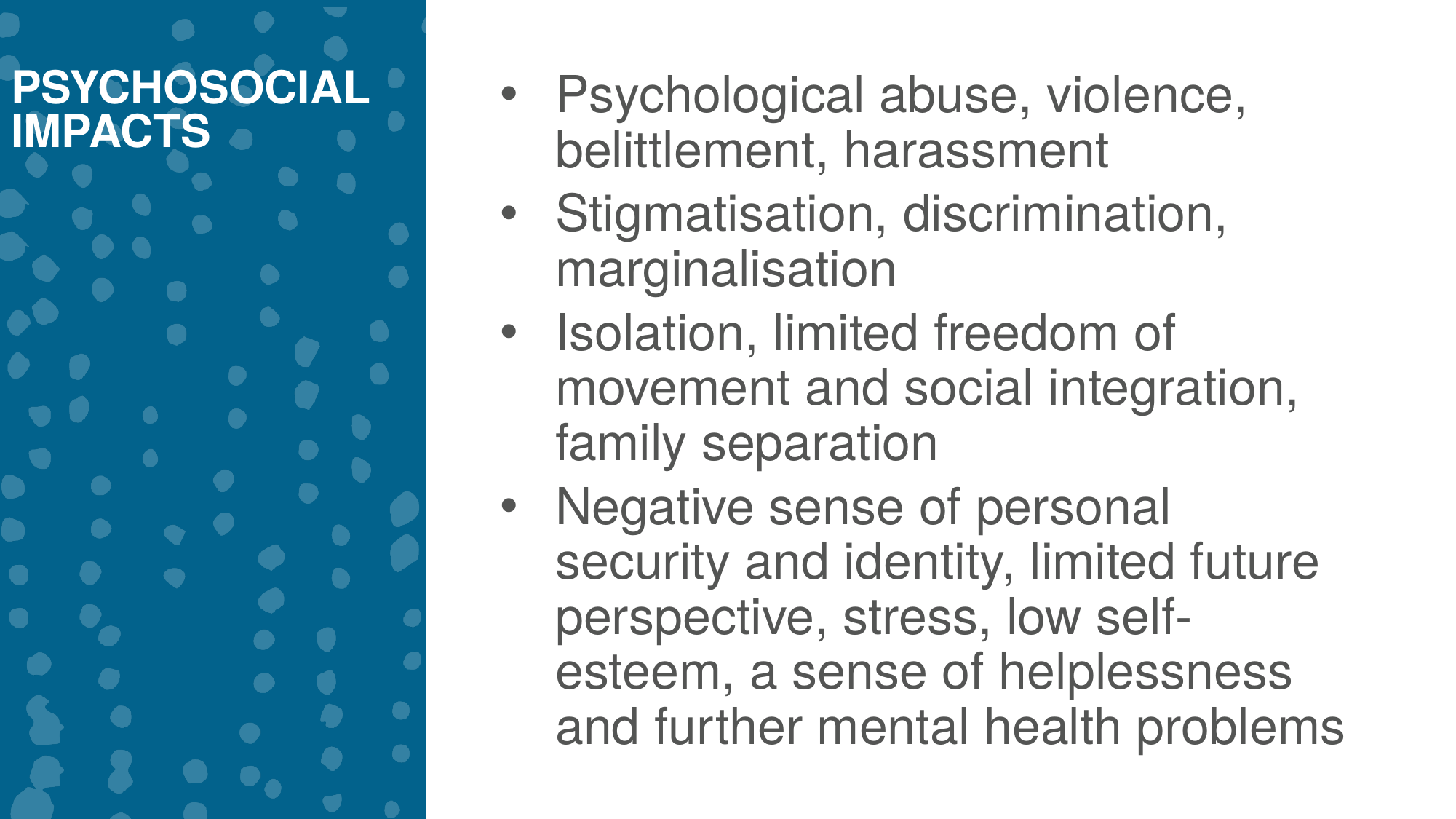

Psychological abuse, violence, belittlement, harassment
Stigmatisation, discrimination, marginalisation
Isolation, limited freedom of movement and social integration, family separation
Negative sense of personal security and identity, limited future perspective, stress, low self-esteem, a sense of helplessness and further mental health problems

PSYCHOSOCIAL IMPACTS